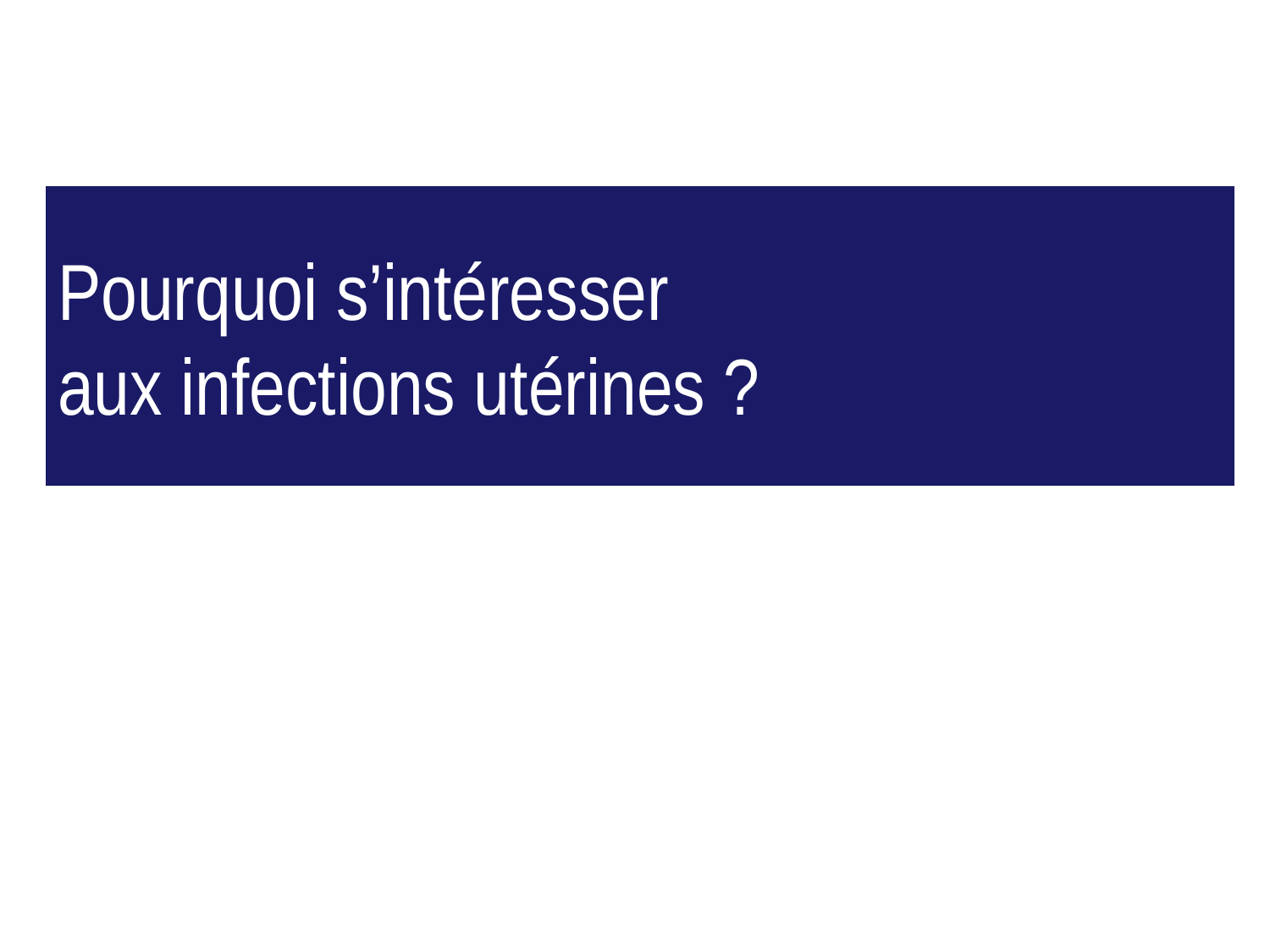

# Pourquoi s’intéresser aux infections utérines ?
4